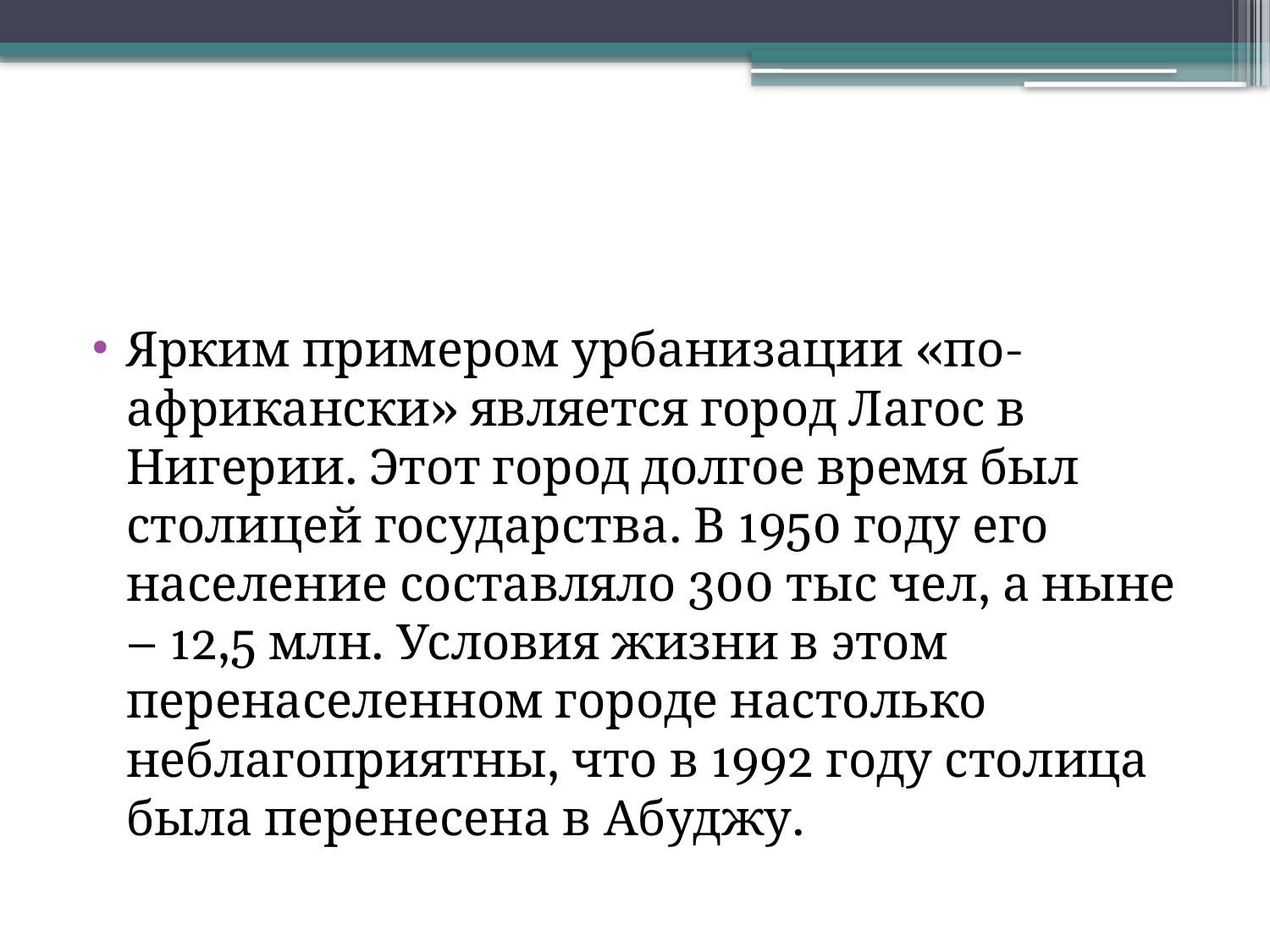

#
Ярким примером урбанизации «по-африкански» является город Лагос в Нигерии. Этот город долгое время был столицей государства. В 1950 году его население составляло 300 тыс чел, а ныне – 12,5 млн. Условия жизни в этом перенаселенном городе настолько неблагоприятны, что в 1992 году столица была перенесена в Абуджу.